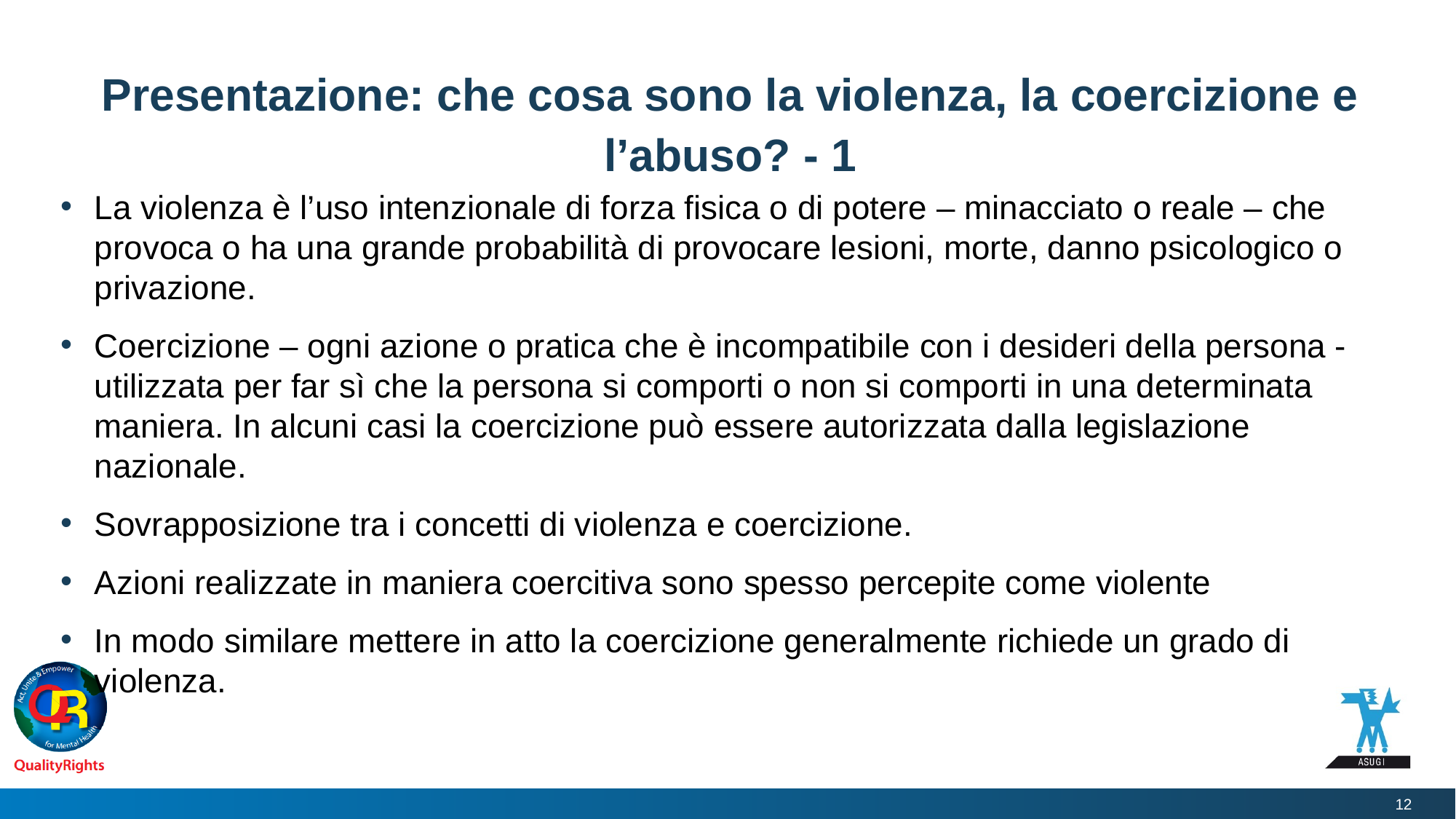

# Presentazione: che cosa sono la violenza, la coercizione e l’abuso? - 1
La violenza è l’uso intenzionale di forza fisica o di potere – minacciato o reale – che provoca o ha una grande probabilità di provocare lesioni, morte, danno psicologico o privazione.
Coercizione – ogni azione o pratica che è incompatibile con i desideri della persona - utilizzata per far sì che la persona si comporti o non si comporti in una determinata maniera. In alcuni casi la coercizione può essere autorizzata dalla legislazione nazionale.
Sovrapposizione tra i concetti di violenza e coercizione.
Azioni realizzate in maniera coercitiva sono spesso percepite come violente
In modo similare mettere in atto la coercizione generalmente richiede un grado di violenza.